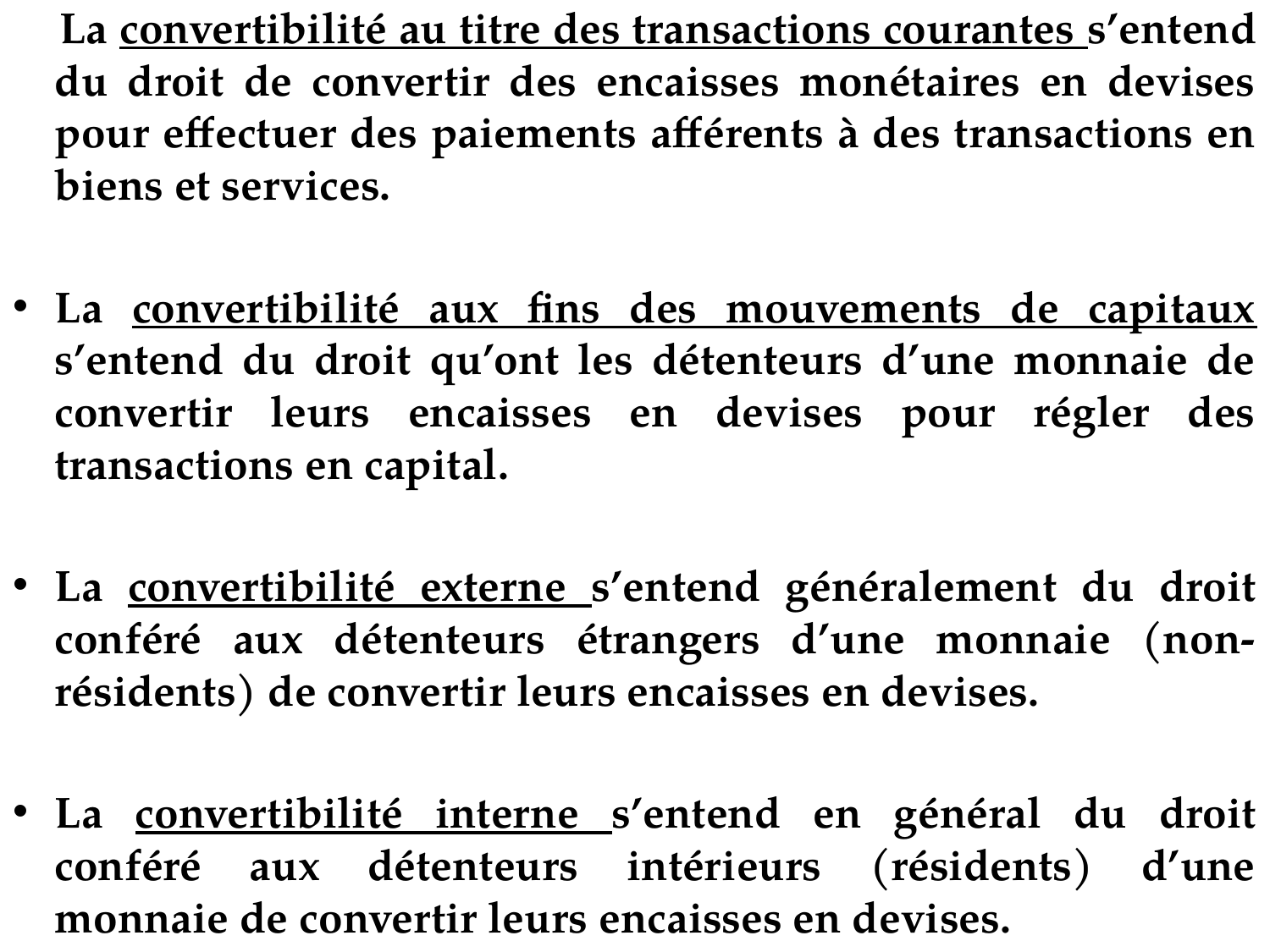

La convertibilité au titre des transactions courantes s’entend du droit de convertir des encaisses monétaires en devises pour effectuer des paiements afférents à des transactions en biens et services.

La convertibilité aux fins des mouvements de capitaux s’entend du droit qu’ont les détenteurs d’une monnaie de convertir leurs encaisses en devises pour régler des transactions en capital.

La convertibilité externe s’entend généralement du droit conféré aux détenteurs étrangers d’une monnaie (non-résidents) de convertir leurs encaisses en devises.

La convertibilité interne s’entend en général du droit conféré aux détenteurs intérieurs (résidents) d’une monnaie de convertir leurs encaisses en devises.
#